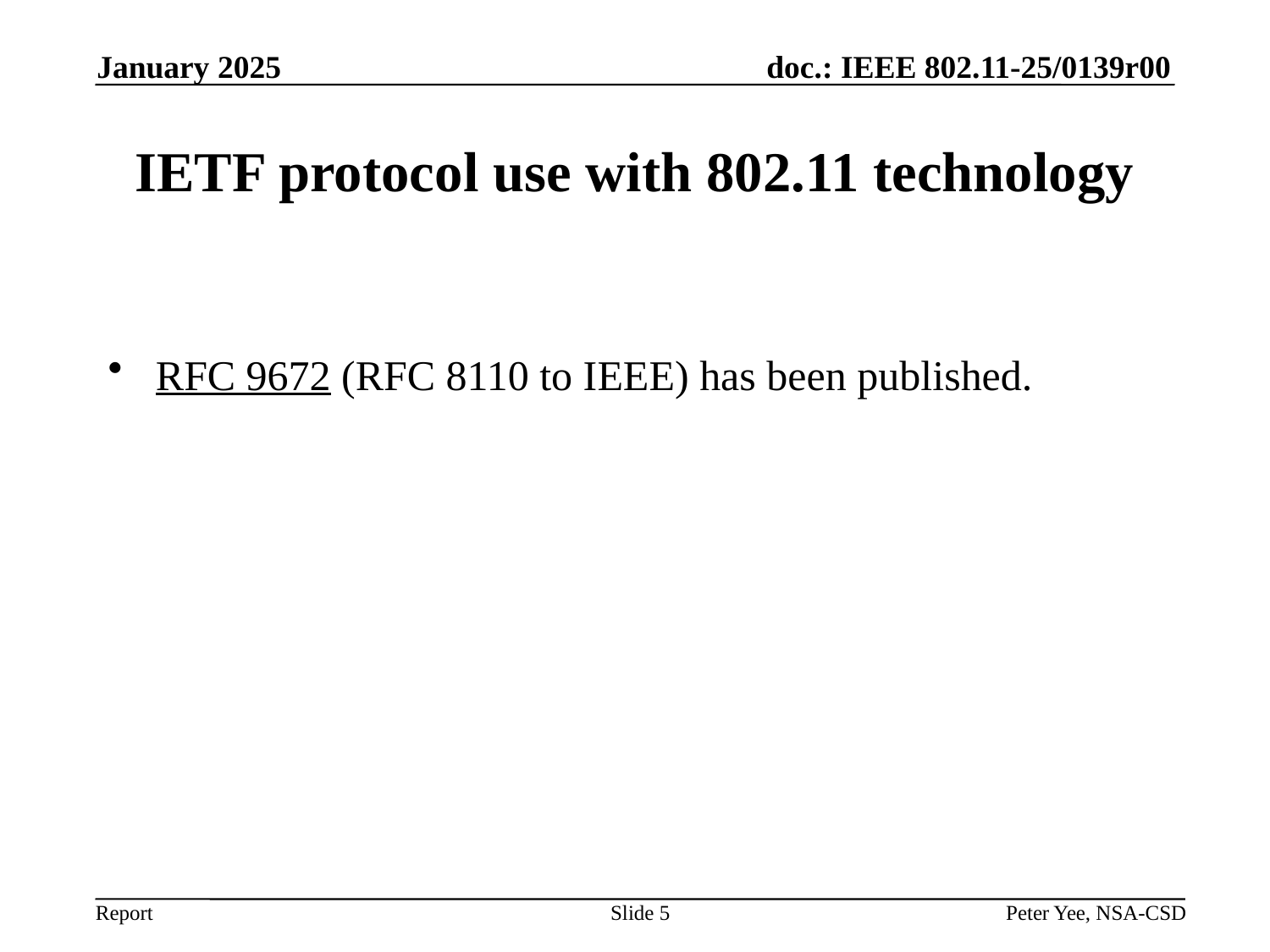

January 2025
# IETF protocol use with 802.11 technology

RFC 9672 (RFC 8110 to IEEE) has been published.
Slide 5
Peter Yee, NSA-CSD